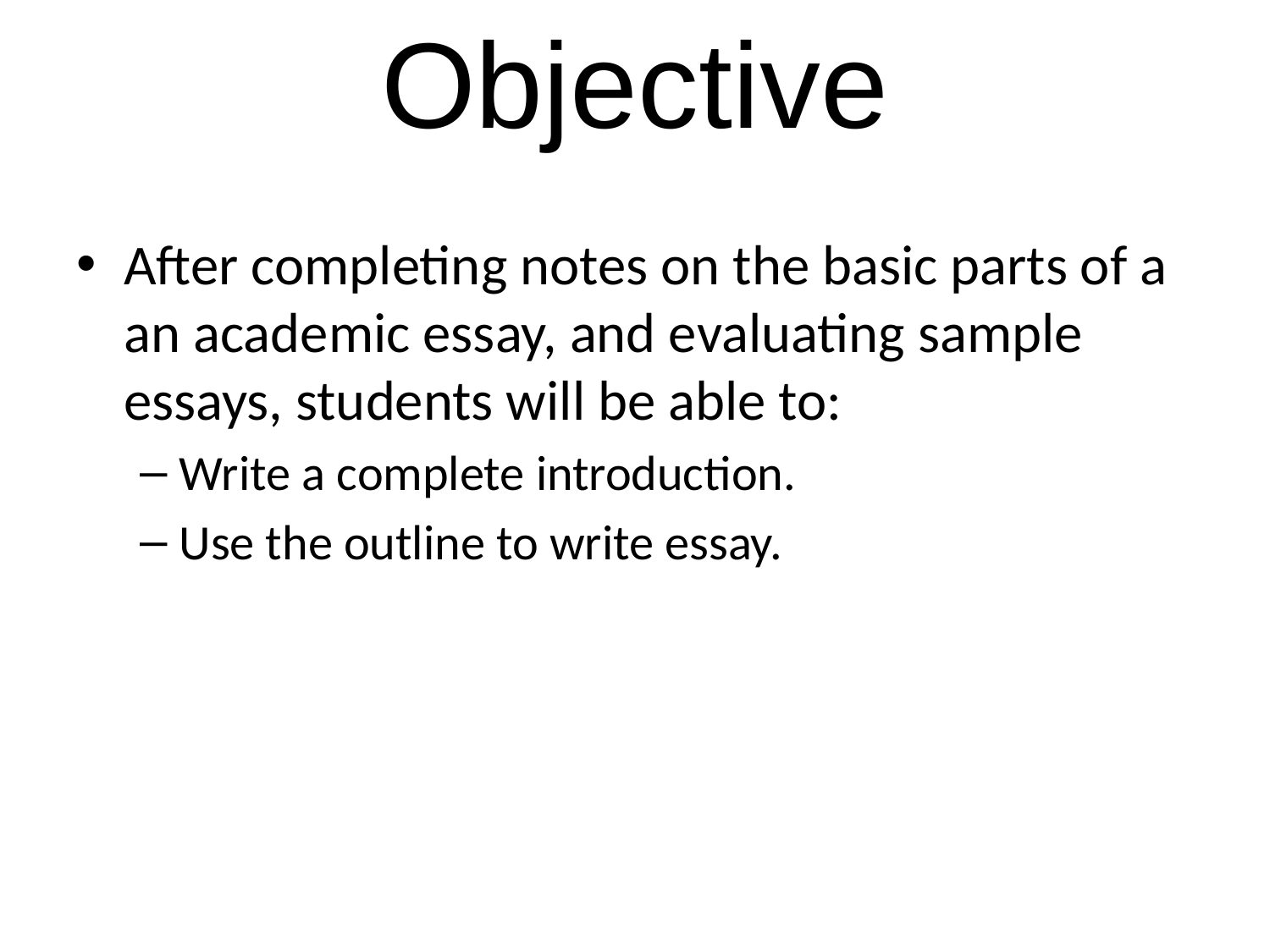

# Objective
After completing notes on the basic parts of a an academic essay, and evaluating sample essays, students will be able to:
Write a complete introduction.
Use the outline to write essay.